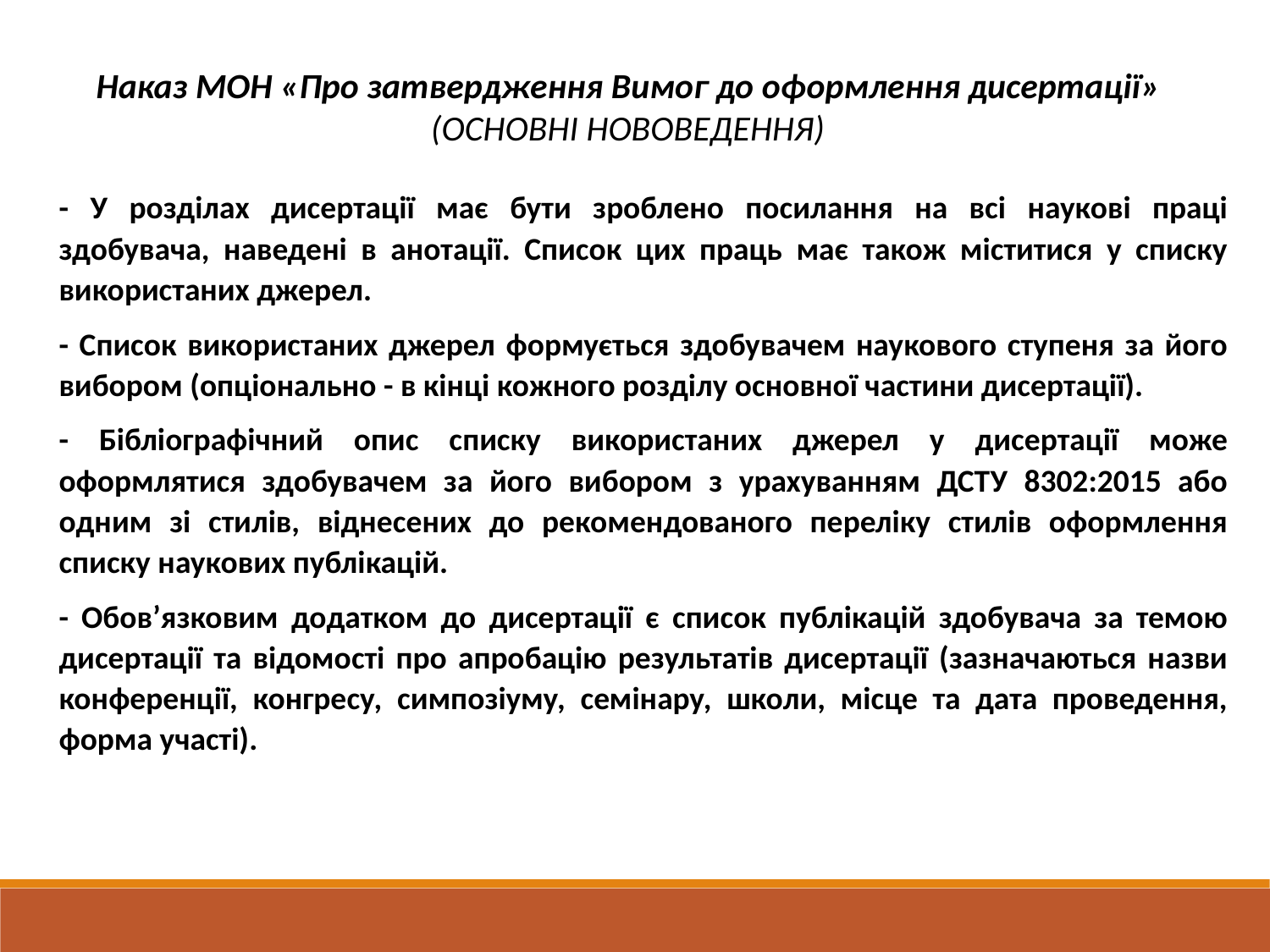

Наказ МОН «Про затвердження Вимог до оформлення дисертації»
(ОСНОВНІ НОВОВЕДЕННЯ)
- У розділах дисертації має бути зроблено посилання на всі наукові праці здобувача, наведені в анотації. Список цих праць має також міститися у списку використаних джерел.
- Список використаних джерел формується здобувачем наукового ступеня за його вибором (опціонально - в кінці кожного розділу основної частини дисертації).
- Бібліографічний опис списку використаних джерел у дисертації може оформлятися здобувачем за його вибором з урахуванням ДСТУ 8302:2015 або одним зі стилів, віднесених до рекомендованого переліку стилів оформлення списку наукових публікацій.
- Обов’язковим додатком до дисертації є список публікацій здобувача за темою дисертації та відомості про апробацію результатів дисертації (зазначаються назви конференції, конгресу, симпозіуму, семінару, школи, місце та дата проведення, форма участі).